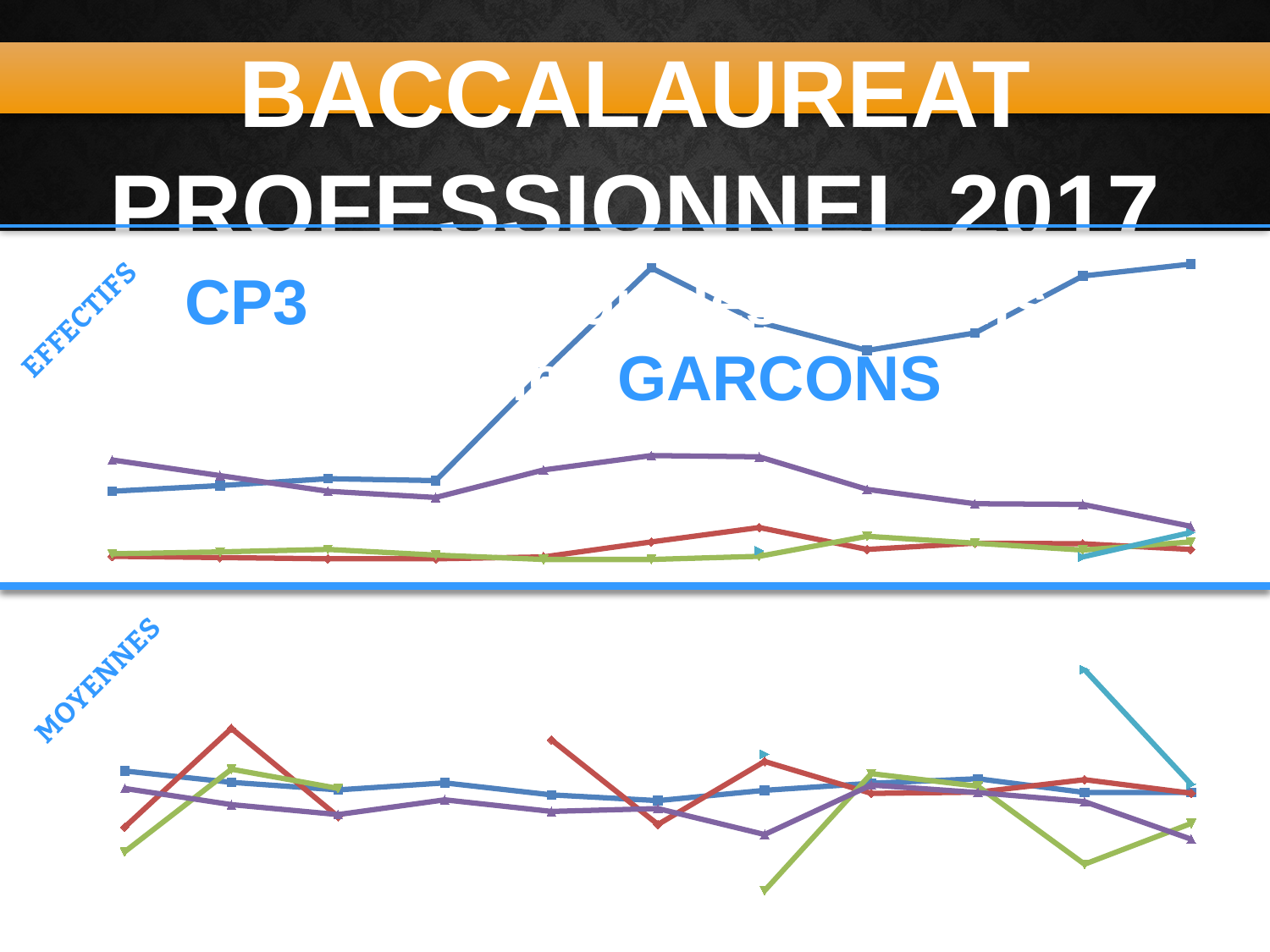

BACCALAUREAT PROFESSIONNEL 2017
- CP3 : Evolution des Effectifs et Moyennes GARCONS -

### Chart

| Category | ACROSPORT | ARTS DU CIRQUE | DANSE | GYMNASTIQUE (SOL ET AGRES) | SAUT DE CHEVAL |
|---|---|---|---|---|---|
|  2007 | 109.0 | 5.0 | 9.0 | 159.0 | None |
|  2008 | 118.0 | 3.0 | 12.0 | 134.0 | None |
|  2009 | 129.0 | 1.0 | 16.0 | 109.0 | None |
|  2010 | 126.0 | 1.0 | 7.0 | 99.0 | None |
|  2011 | 300.0 | 4.0 | 0.0 | 143.0 | None |
|  2012 | 466.0 | 28.0 | 0.0 | 166.0 | None |
|  2013 | 379.0 | 51.0 | 5.0 | 164.0 | 14.0 |
|  2014 | 334.0 | 16.0 | 37.0 | 112.0 | None |
|  2015 | 362.0 | 26.0 | 26.0 | 89.0 | None |
|  2016 | 453.0 | 25.0 | 15.0 | 88.0 | 4.0 |
|  2017 | 472.0 | 16.0 | 28.0 | 53.0 | 43.0 |
EFFECTIFS

### Chart

| Category | ACROSPORT | ARTS DU CIRQUE | DANSE | GYMNASTIQUE (SOL ET AGRES) | SAUT DE CHEVAL |
|---|---|---|---|---|---|
|  2007 | 13.72 | 11.6 | 10.67 | 13.06 | None |
|  2008 | 13.291 | 15.33 | 13.79 | 12.45 | None |
|  2009 | 13.005426356589147 | 12.0 | 13.0625 | 12.074528301886794 | None |
|  2010 | 13.271428571428572 | None | None | 12.63092783505155 | None |
|  2011 | 12.817966101694912 | 14.9 | None | 12.193661971830986 | None |
|  2012 | 12.6 | 11.7 | None | 12.3 | None |
|  2013 | 12.988859416445626 | 14.081632653061224 | 9.2 | 11.321604938271603 | 14.357142857142858 |
|  2014 | 13.254848484848484 | 12.875 | 13.62 | 13.19009009009009 | None |
|  2015 | 13.427170868347341 | 12.919999999999998 | 13.144 | 12.906818181818181 | None |
|  2016 | 12.907954545454544 | 13.391304347826088 | 10.2 | 12.5625 | 17.549999999999997 |
|  2017 | 12.911349036402573 | 12.881249999999998 | 11.74074074074074 | 11.14423076923077 | 13.214285714285714 |
MOYENNES